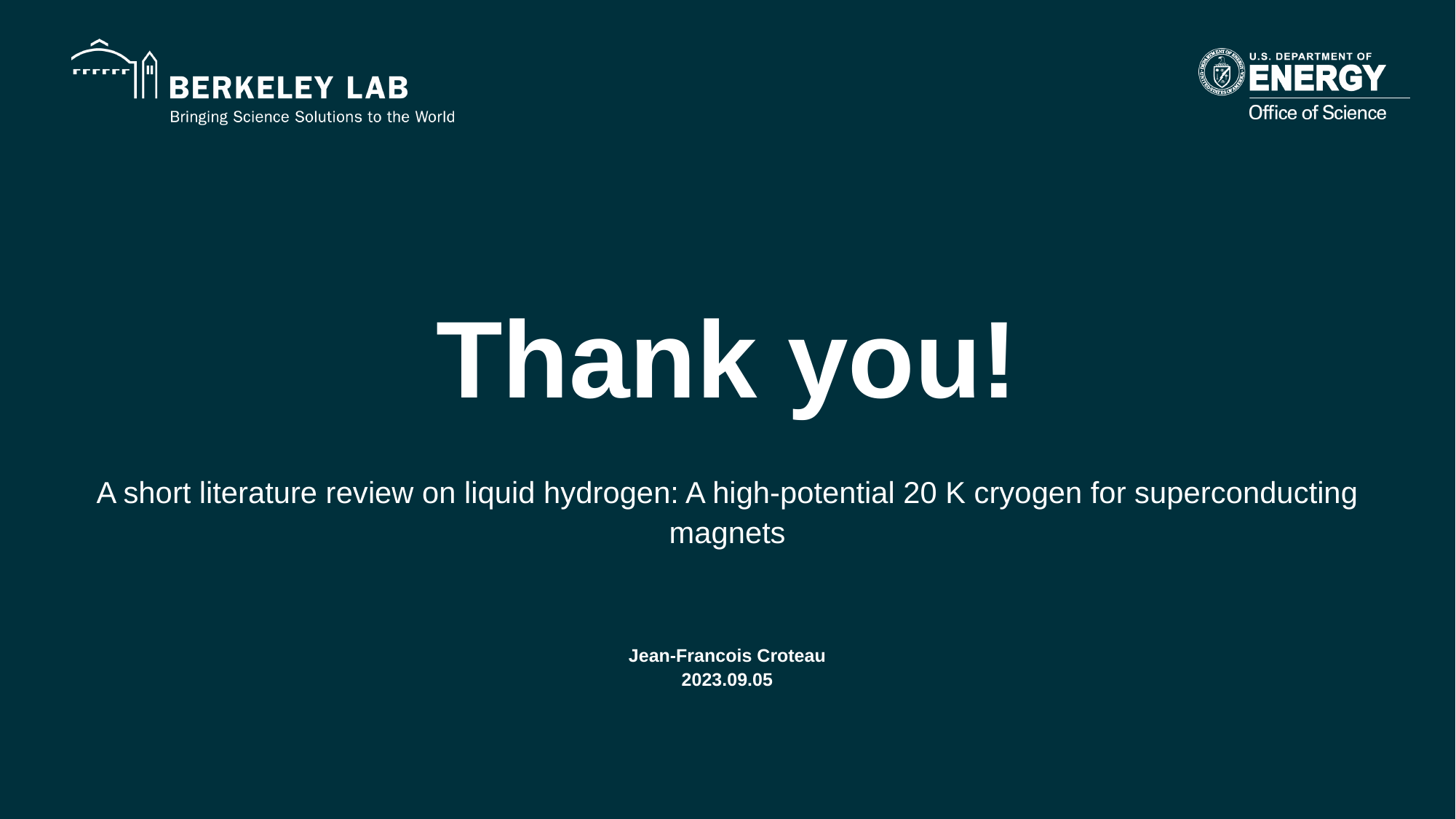

# Thank you!
A short literature review on liquid hydrogen: A high-potential 20 K cryogen for superconducting magnets
Jean-Francois Croteau
2023.09.05